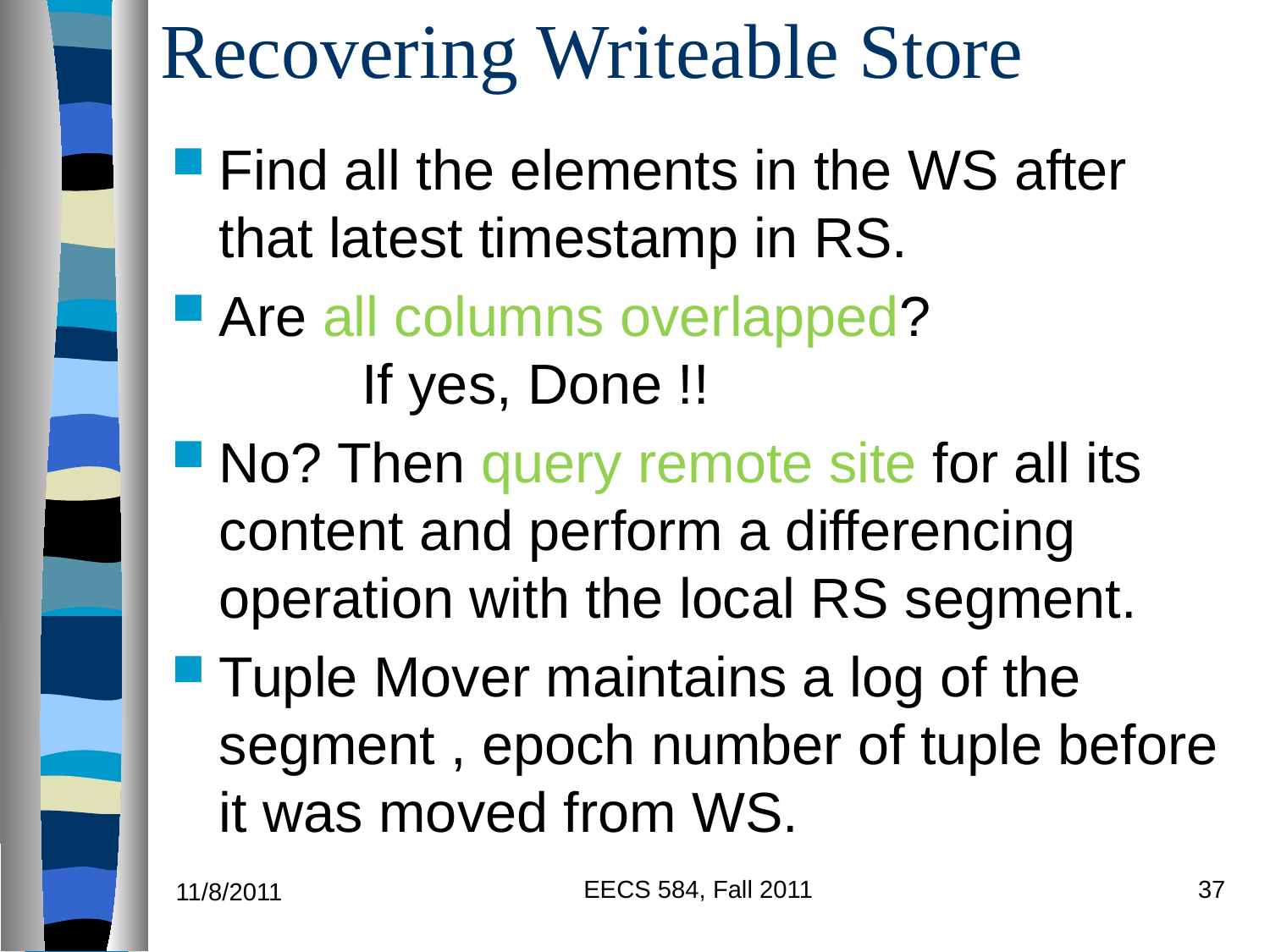

# Recovering Writeable Store
Find all the elements in the WS after that latest timestamp in RS.
Are all columns overlapped?			 If yes, Done !!
No? Then query remote site for all its content and perform a differencing operation with the local RS segment.
Tuple Mover maintains a log of the segment , epoch number of tuple before it was moved from WS.
EECS 584, Fall 2011
37
11/8/2011